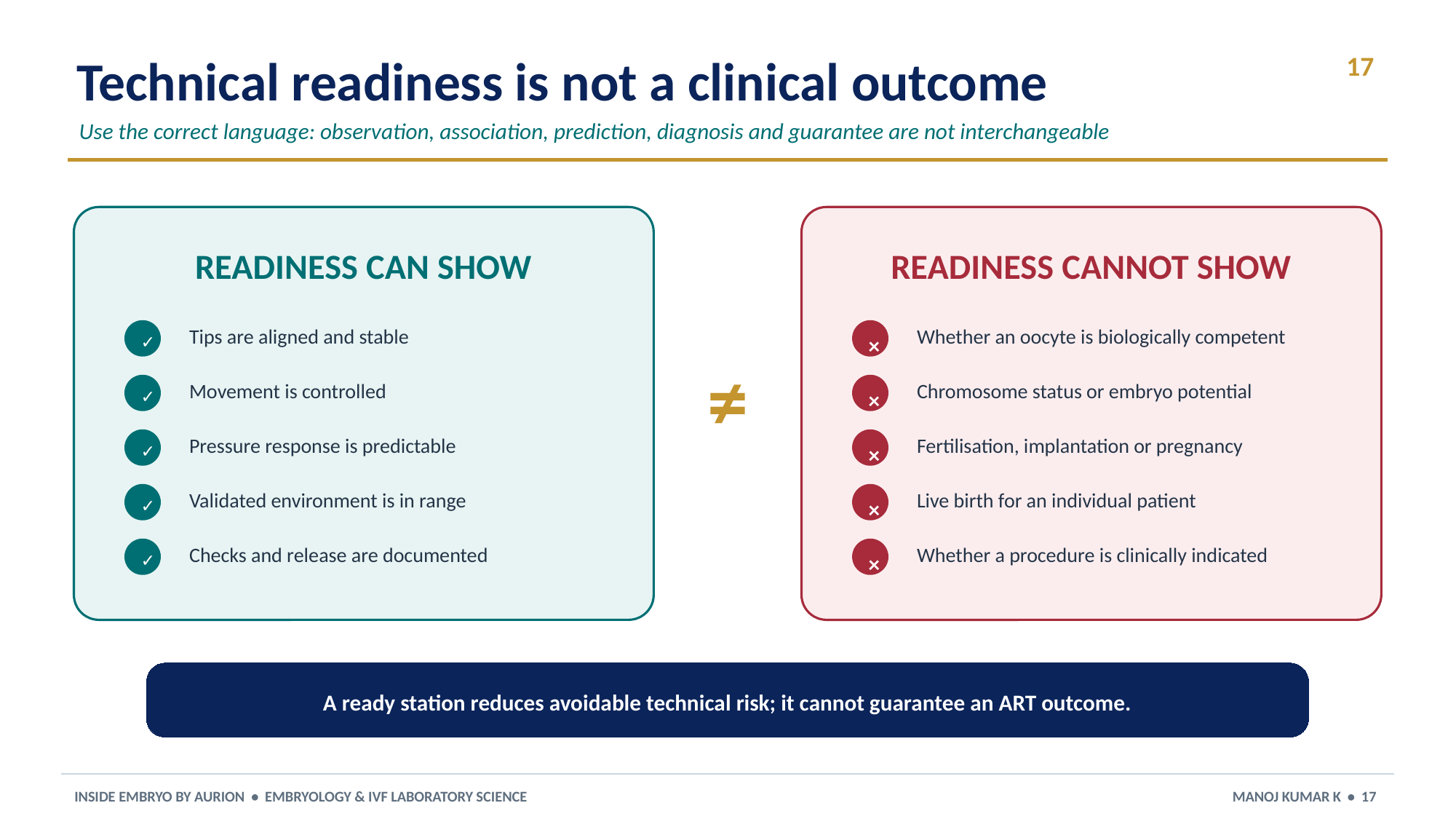

Technical readiness is not a clinical outcome
17
Use the correct language: observation, association, prediction, diagnosis and guarantee are not interchangeable

READINESS CAN SHOW
READINESS CANNOT SHOW
Tips are aligned and stable
Whether an oocyte is biologically competent
✓
×
≠
Movement is controlled
Chromosome status or embryo potential
✓
×
Pressure response is predictable
Fertilisation, implantation or pregnancy
✓
×
Validated environment is in range
Live birth for an individual patient
✓
×
Checks and release are documented
Whether a procedure is clinically indicated
✓
×

A ready station reduces avoidable technical risk; it cannot guarantee an ART outcome.

INSIDE EMBRYO BY AURION  •  EMBRYOLOGY & IVF LABORATORY SCIENCE
MANOJ KUMAR K  •  17